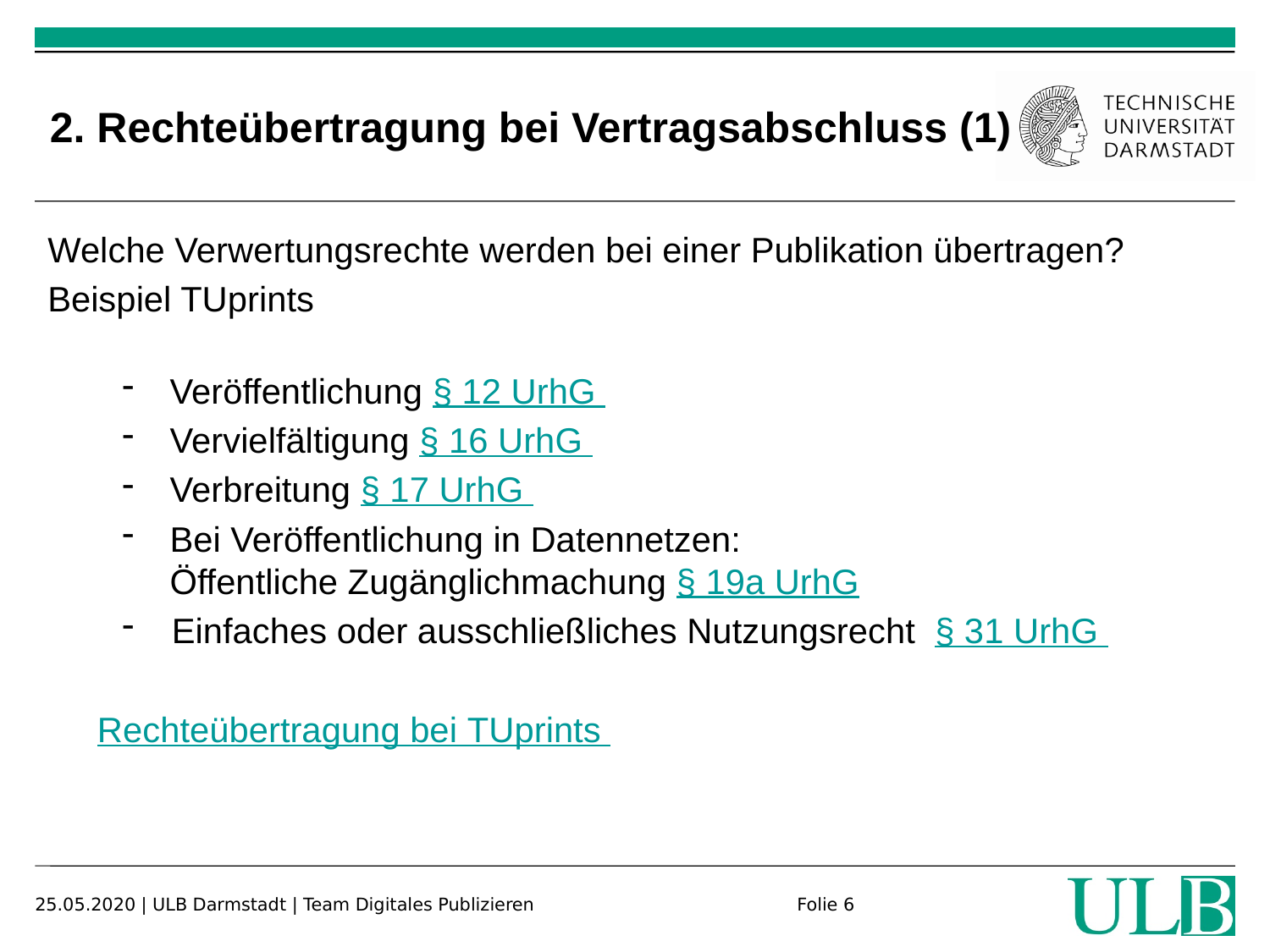

# 2. Rechteübertragung bei Vertragsabschluss (1)
Welche Verwertungsrechte werden bei einer Publikation übertragen?
Beispiel TUprints
Veröffentlichung § 12 UrhG
Vervielfältigung § 16 UrhG
Verbreitung § 17 UrhG
Bei Veröffentlichung in Datennetzen:
Öffentliche Zugänglichmachung § 19a UrhG
 Einfaches oder ausschließliches Nutzungsrecht  § 31 UrhG

Rechteübertragung bei TUprints
25.05.2020 | ULB Darmstadt | Team Digitales Publizieren			Folie 6